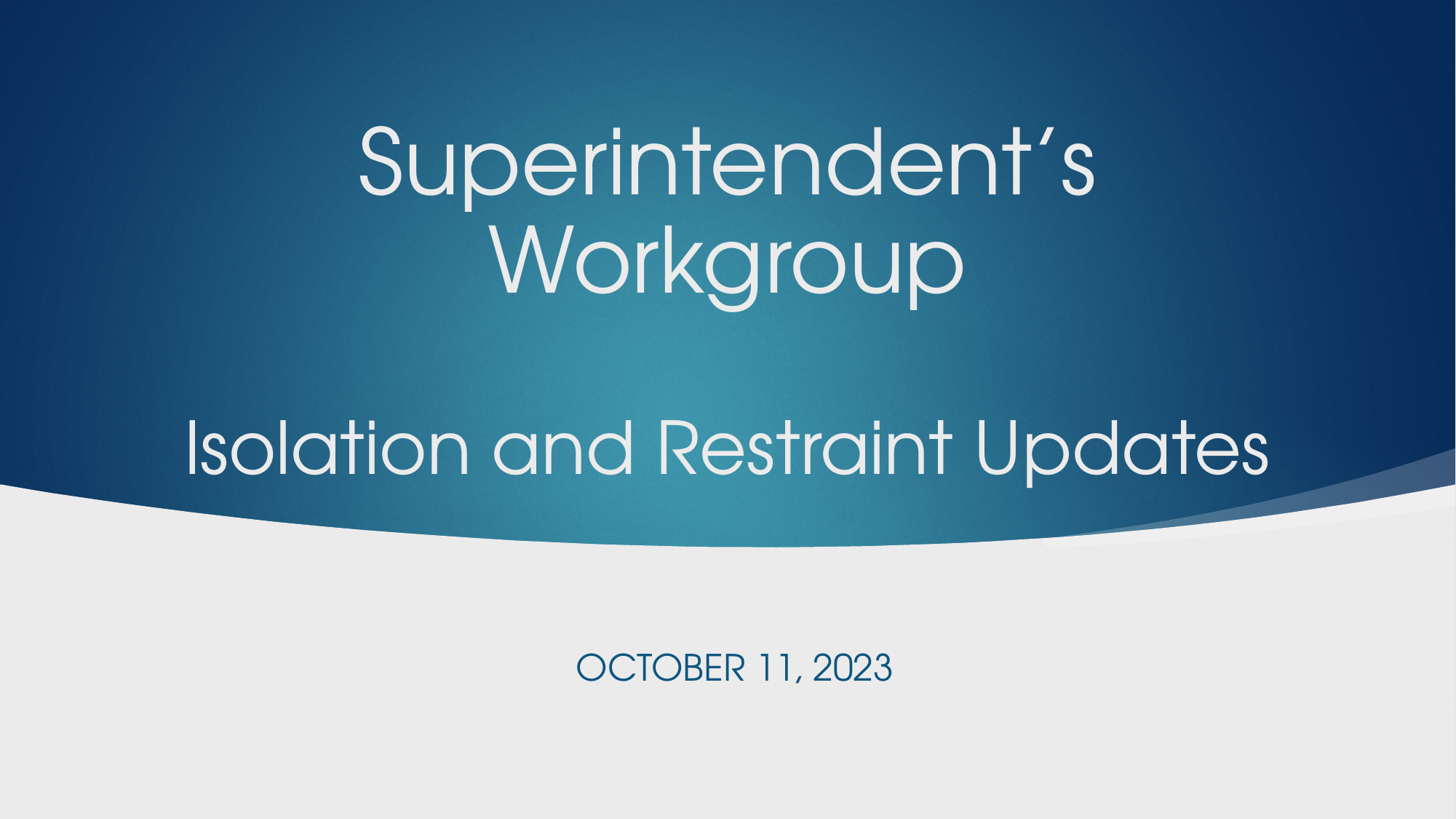

# Superintendent’s Workgroup Isolation and Restraint Updates

October 11, 2023